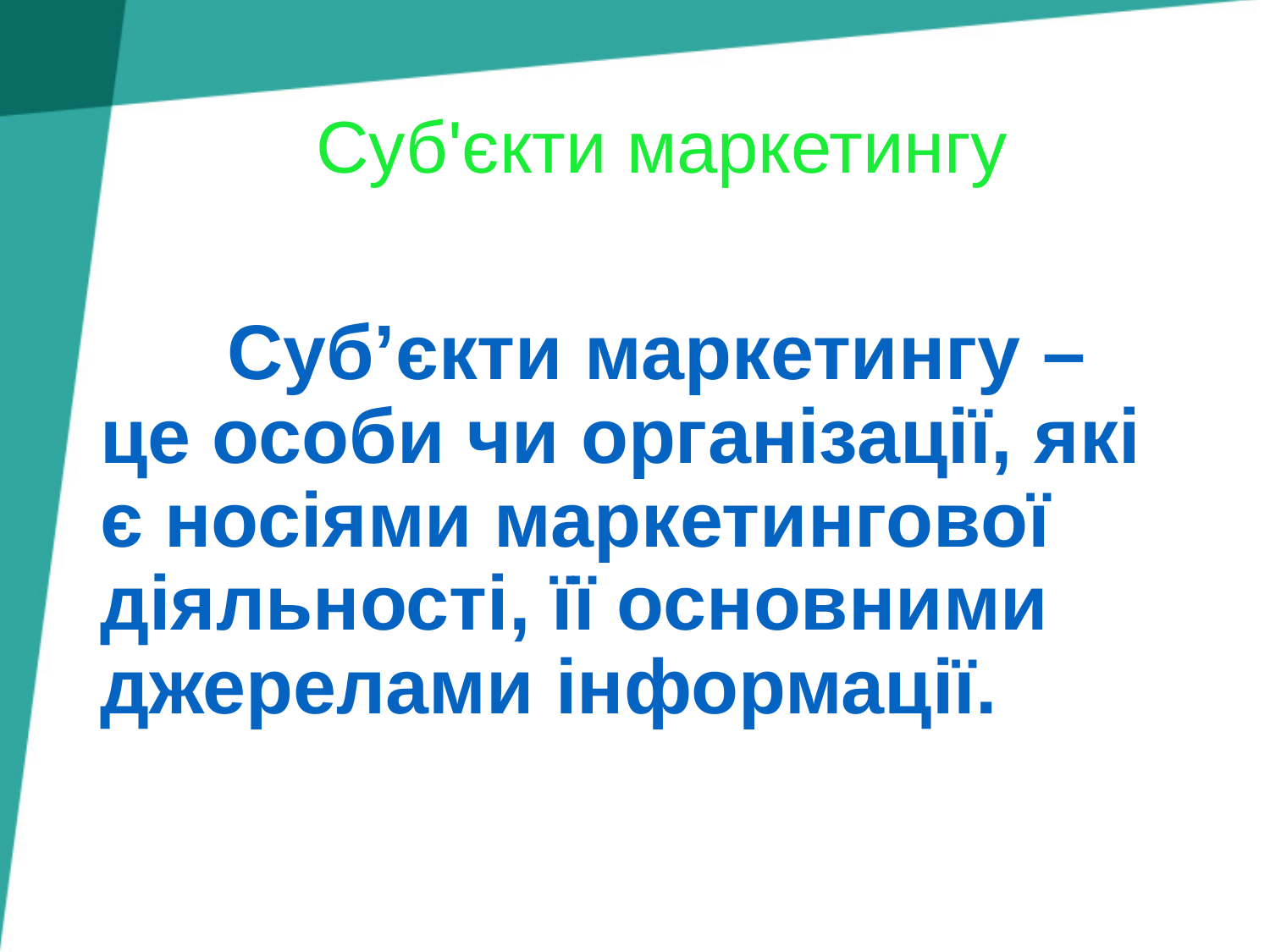

# Суб'єкти маркетингу
		Суб’єкти маркетингу – це особи чи організації, які є носіями маркетингової діяльності, її основними джерелами інформації.